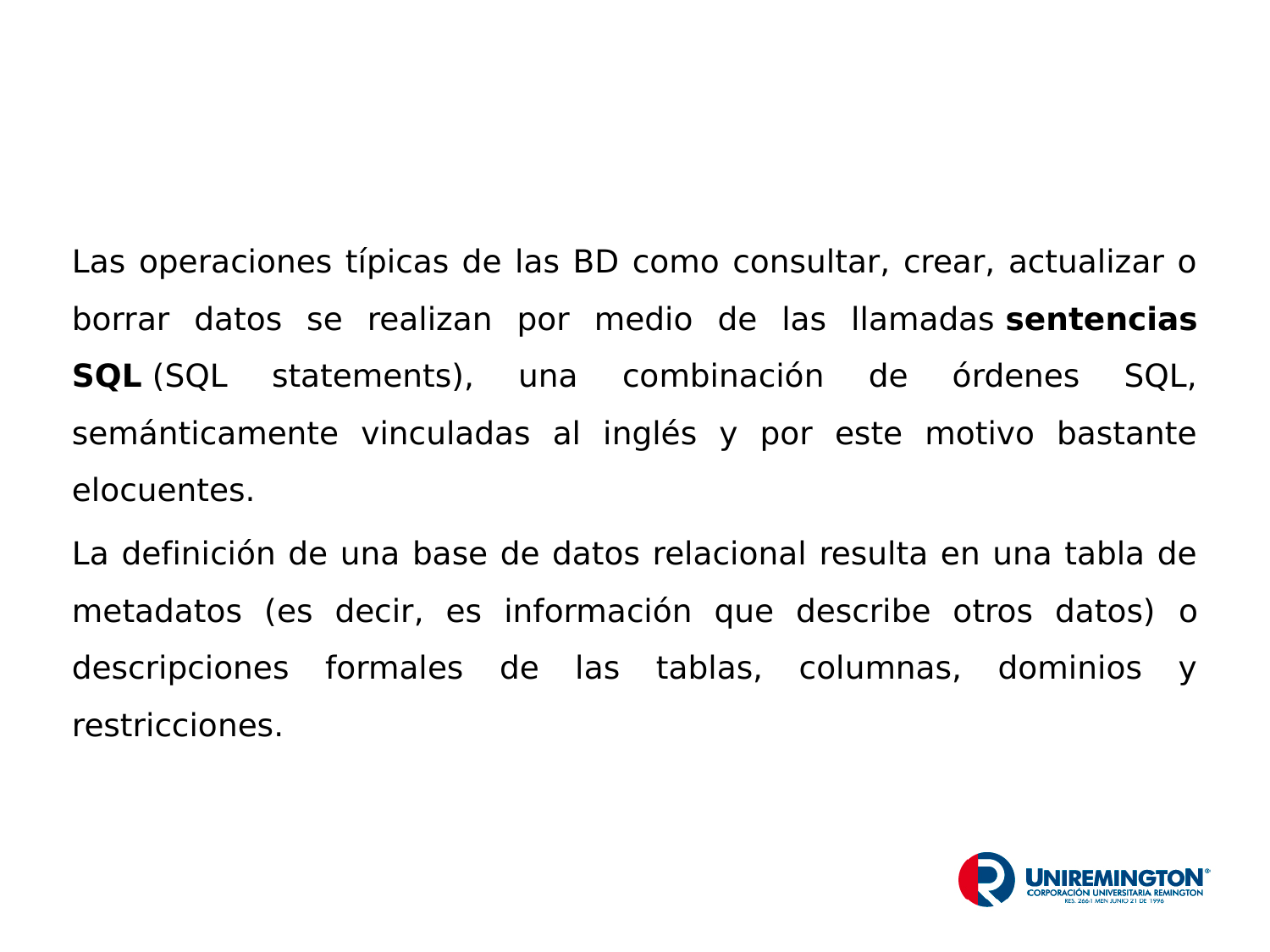

#
Las operaciones típicas de las BD como consultar, crear, actualizar o borrar datos se realizan por medio de las llamadas sentencias SQL (SQL statements), una combinación de órdenes SQL, semánticamente vinculadas al inglés y por este motivo bastante elocuentes.
La definición de una base de datos relacional resulta en una tabla de metadatos (es decir, es información que describe otros datos) o descripciones formales de las tablas, columnas, dominios y restricciones.